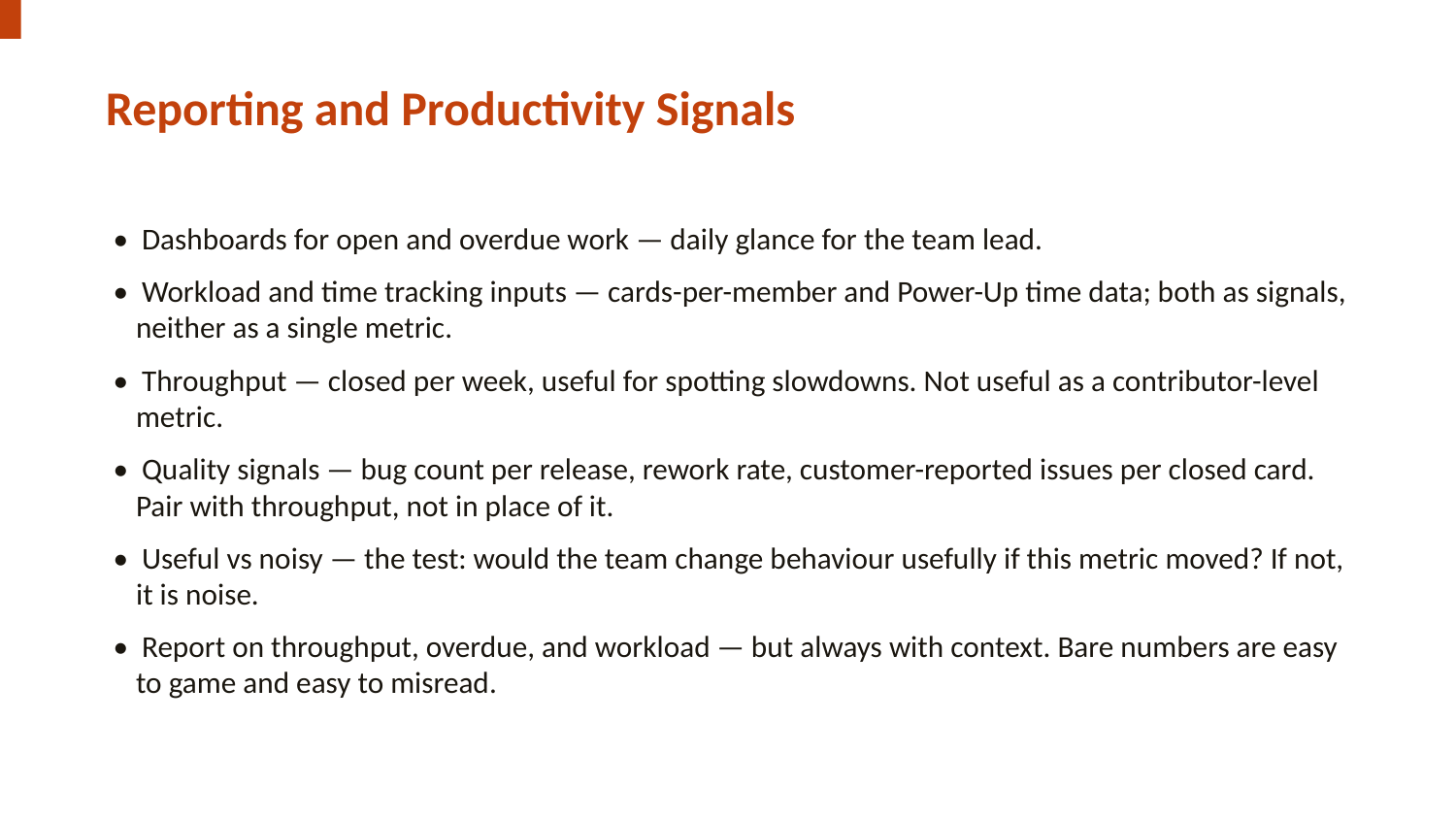

Reporting and Productivity Signals
•  Dashboards for open and overdue work — daily glance for the team lead.
•  Workload and time tracking inputs — cards-per-member and Power-Up time data; both as signals, neither as a single metric.
•  Throughput — closed per week, useful for spotting slowdowns. Not useful as a contributor-level metric.
•  Quality signals — bug count per release, rework rate, customer-reported issues per closed card. Pair with throughput, not in place of it.
•  Useful vs noisy — the test: would the team change behaviour usefully if this metric moved? If not, it is noise.
•  Report on throughput, overdue, and workload — but always with context. Bare numbers are easy to game and easy to misread.